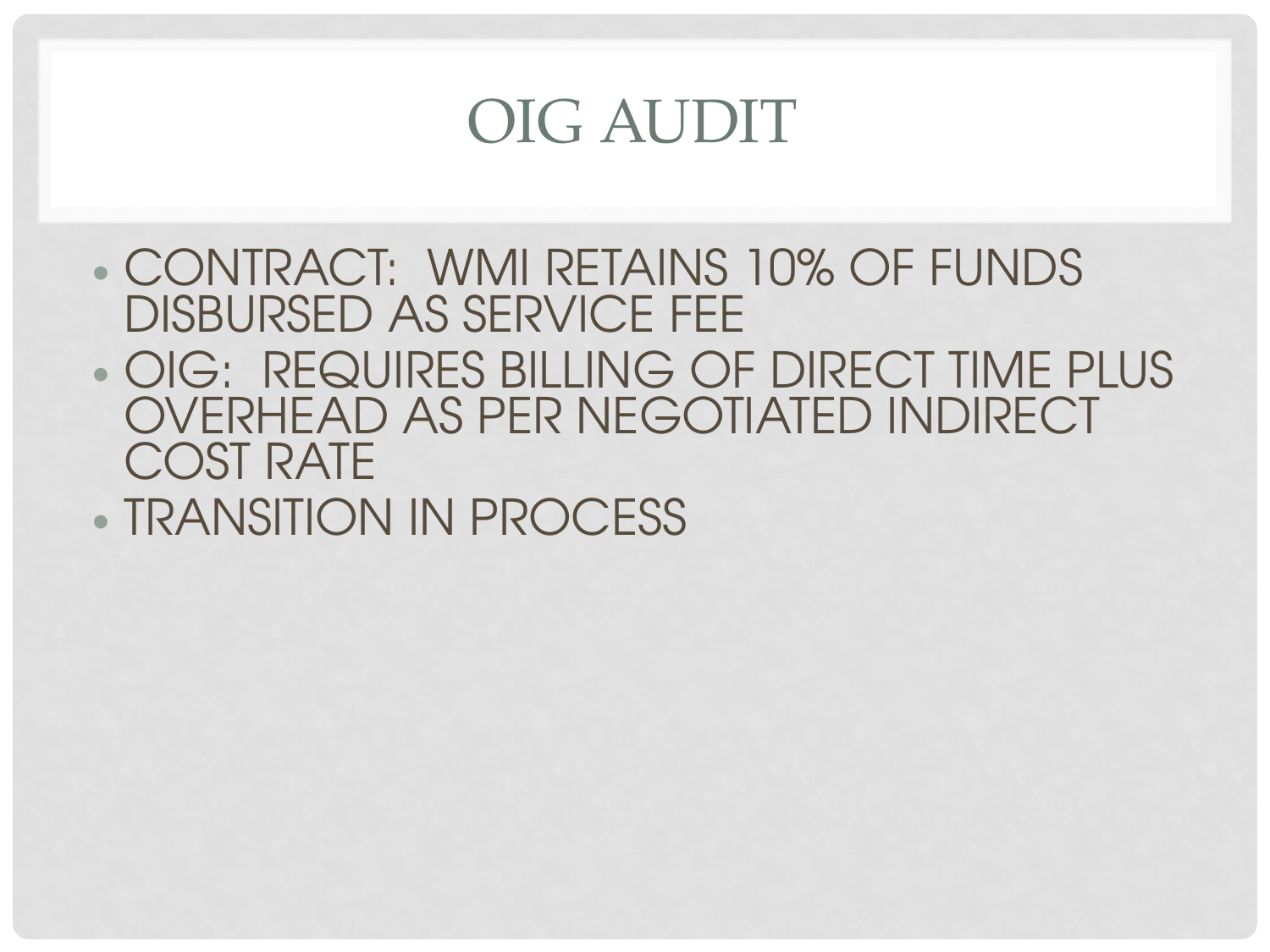

# OIG AUDIT
CONTRACT:  WMI RETAINS 10% OF FUNDS DISBURSED AS SERVICE FEE
OIG:  REQUIRES BILLING OF DIRECT TIME PLUS OVERHEAD AS PER NEGOTIATED INDIRECT COST RATE
TRANSITION IN PROCESS